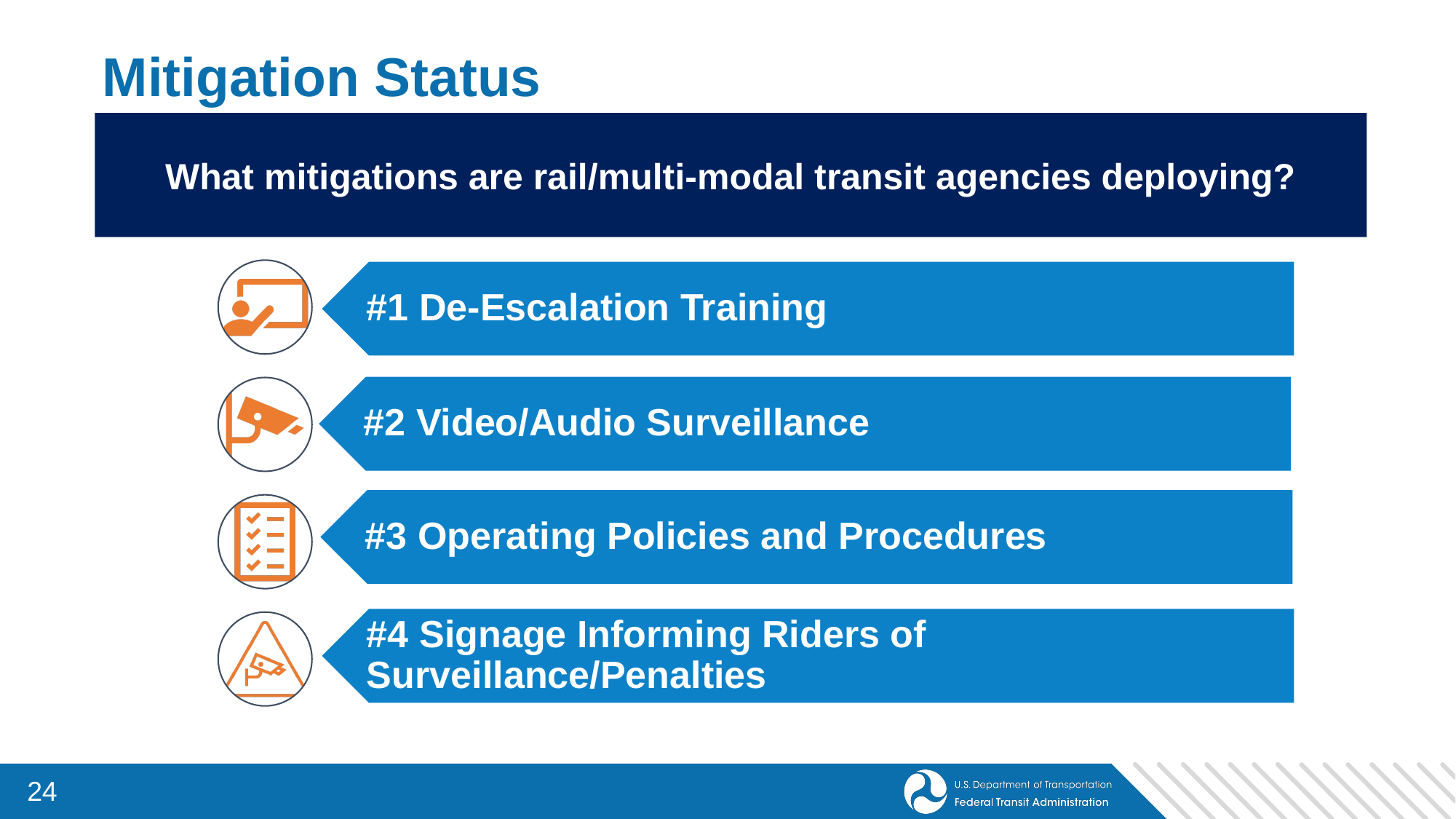

# Mitigation Status
What mitigations are rail/multi-modal transit agencies deploying?​
#1 De-Escalation Training
#2 Video/Audio Surveillance
#3 Operating Policies and Procedures
#4 Signage Informing Riders of Surveillance/Penalties